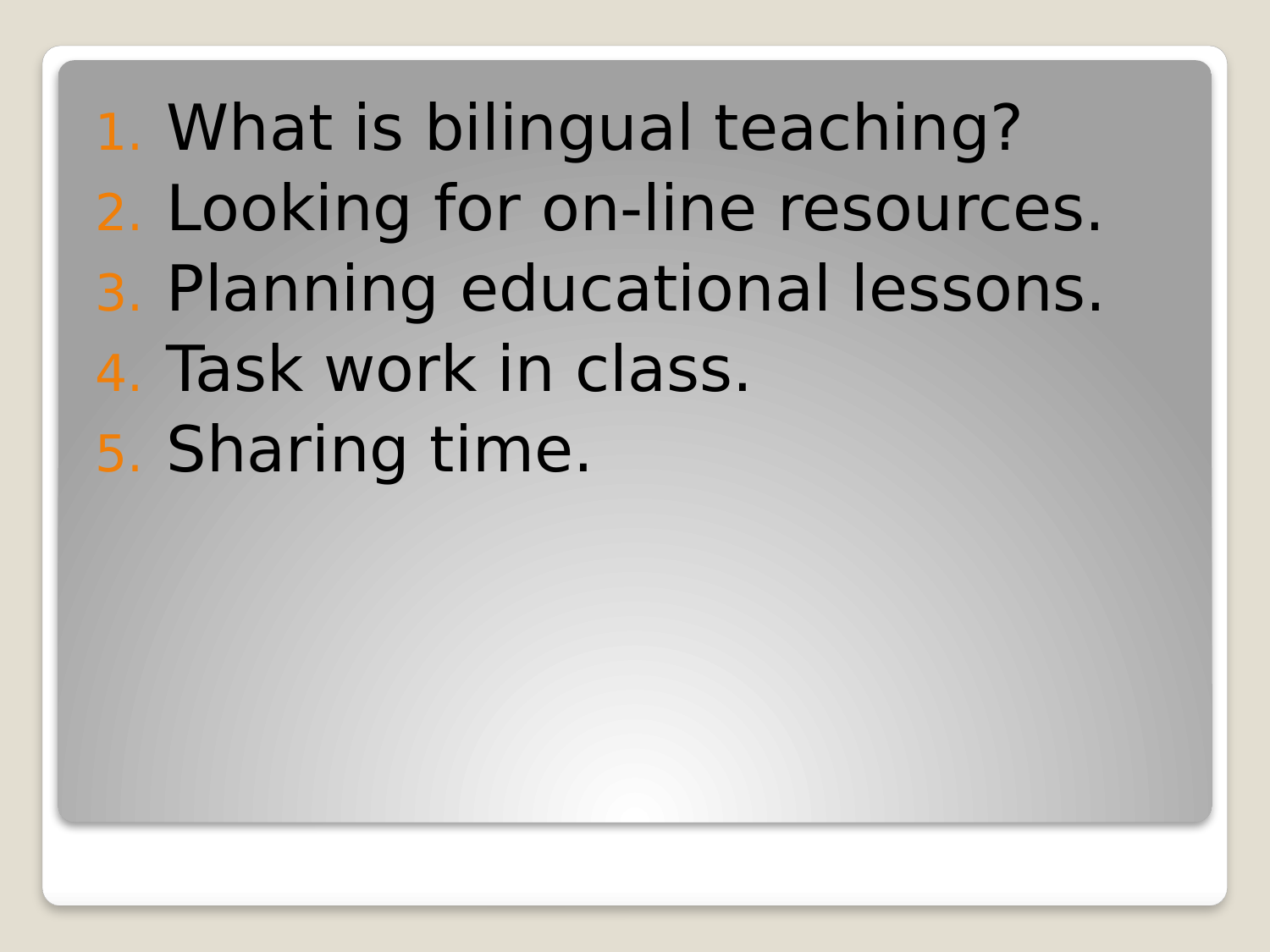

What is bilingual teaching?
Looking for on-line resources.
Planning educational lessons.
Task work in class.
Sharing time.
#